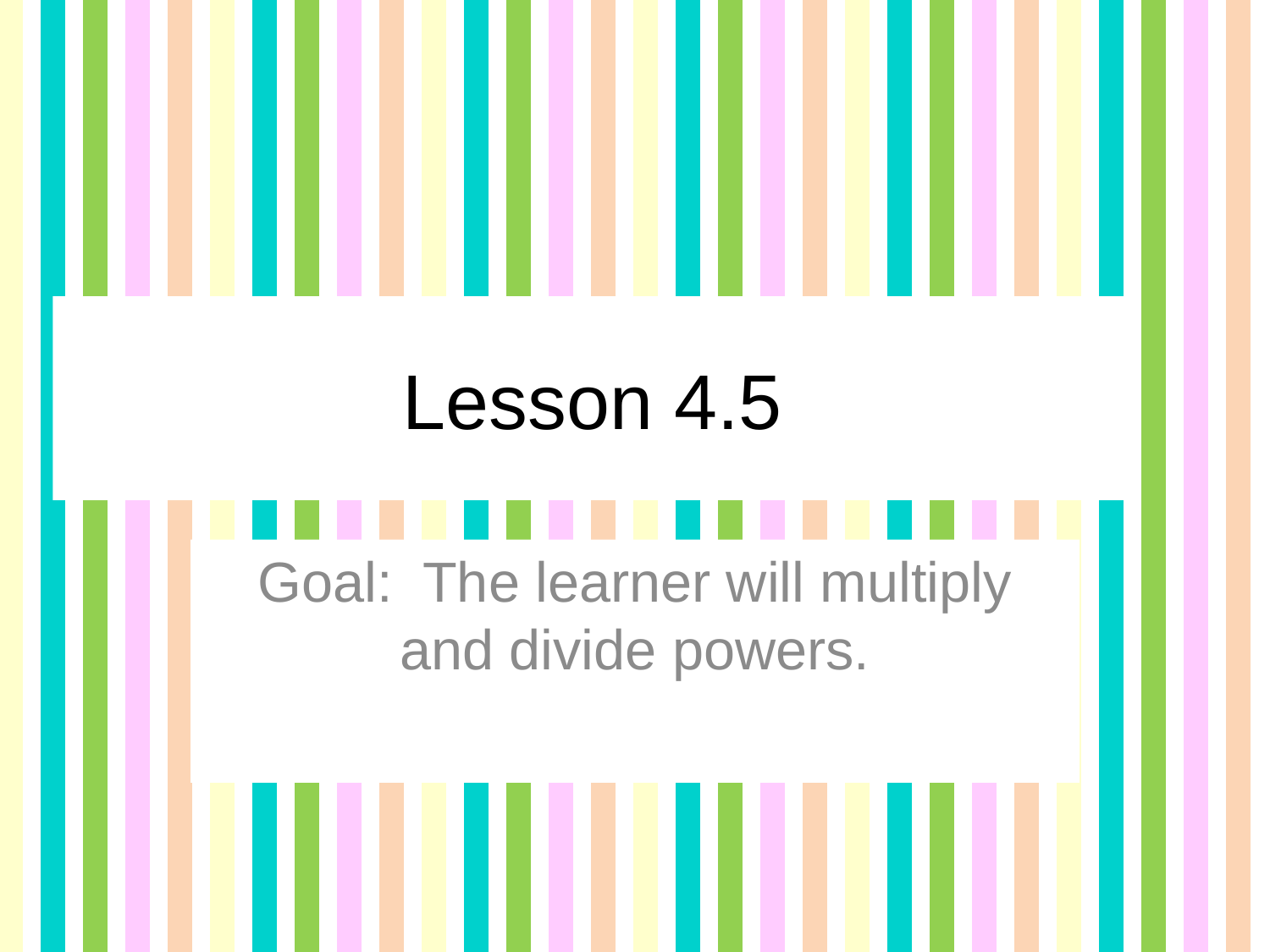

# Lesson 4.5
Goal:  The learner will multiply and divide powers.